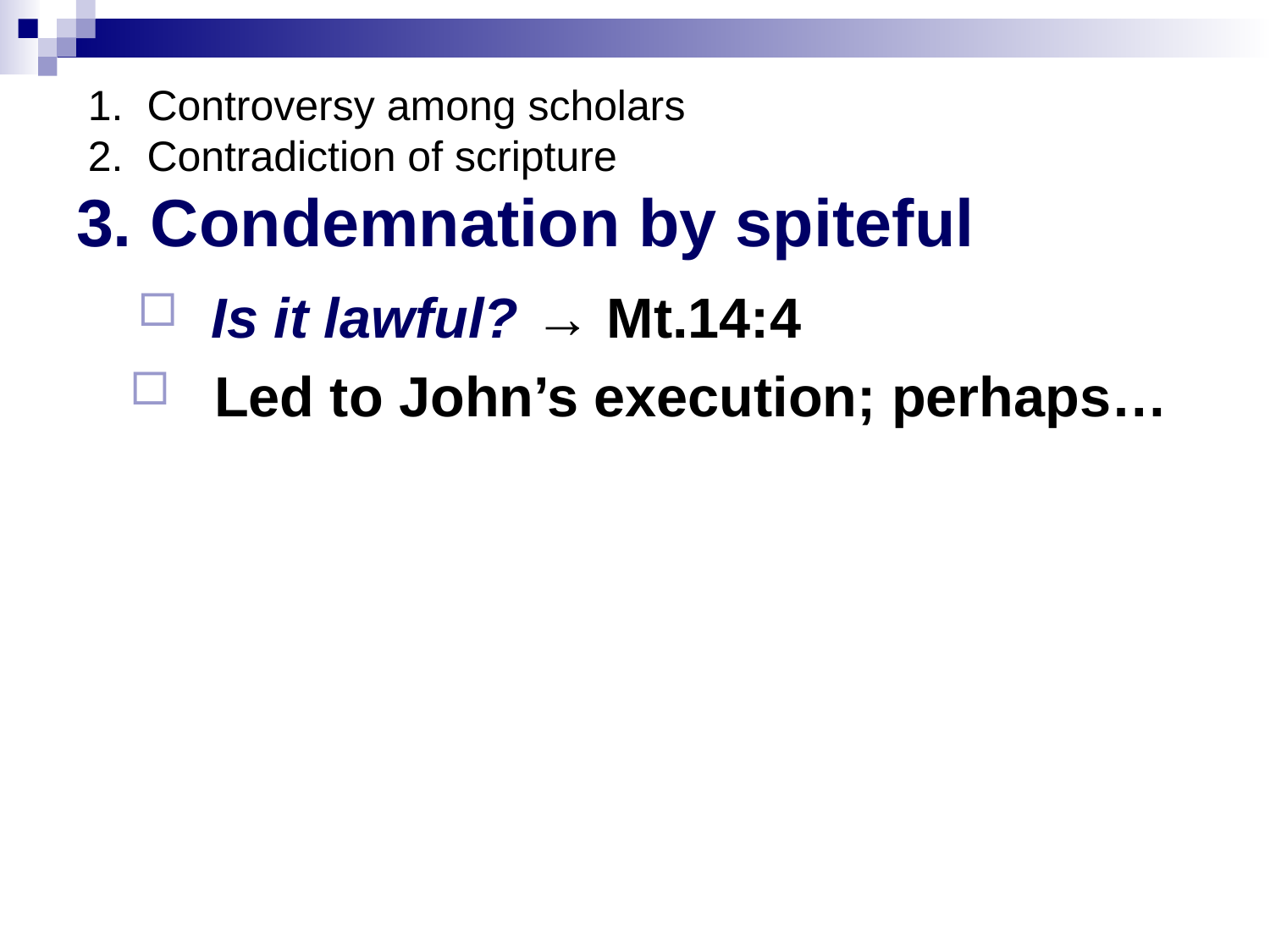

# 1.  Controversy among scholars 2.  Contradiction of scripture 3. Condemnation by spiteful
Is it lawful? → Mt.14:4
Led to John’s execution; perhaps…